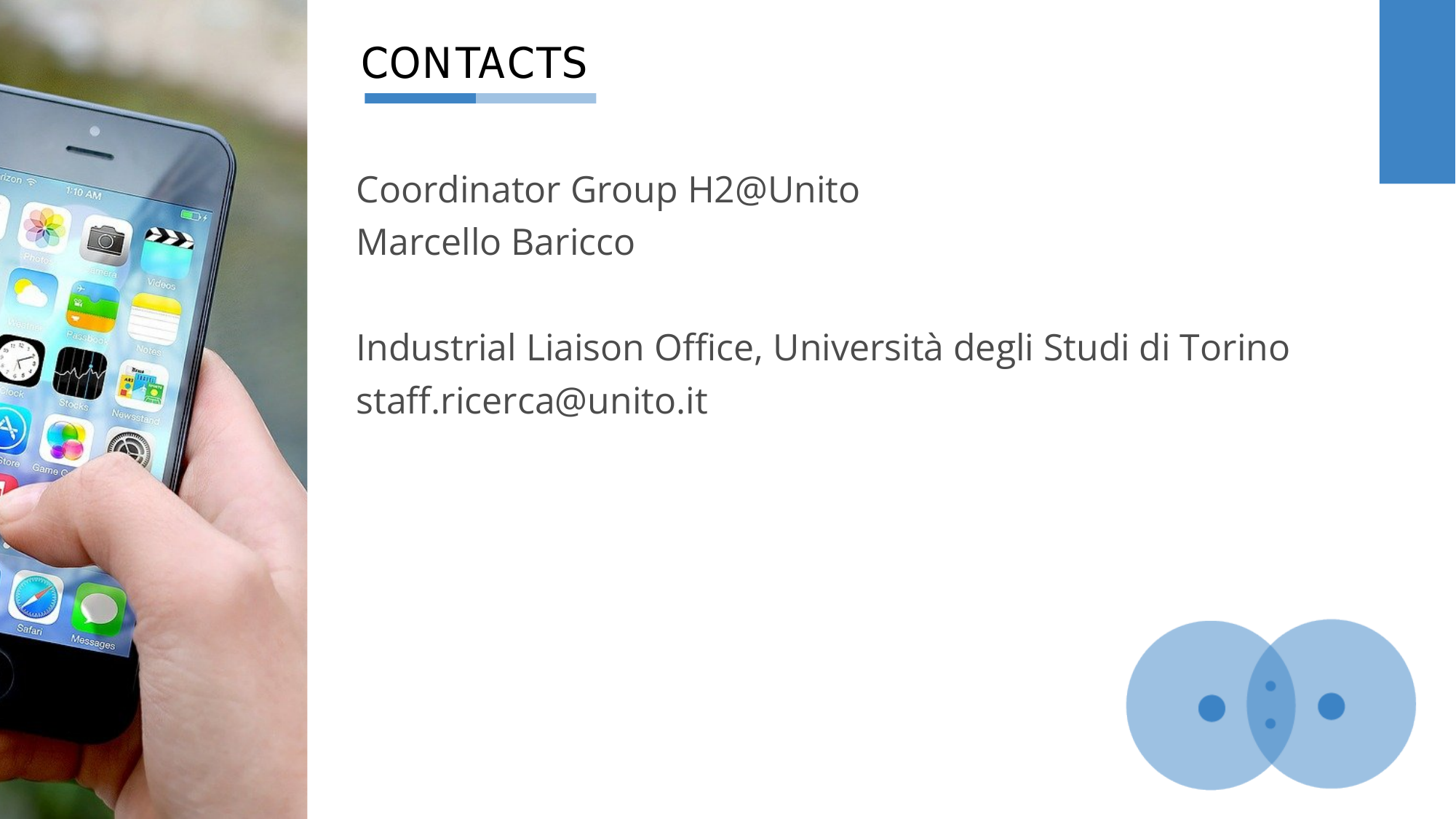

Coordinator Group H2@Unito
Marcello Baricco

Industrial Liaison Office, Università degli Studi di Torino
staff.ricerca@unito.it